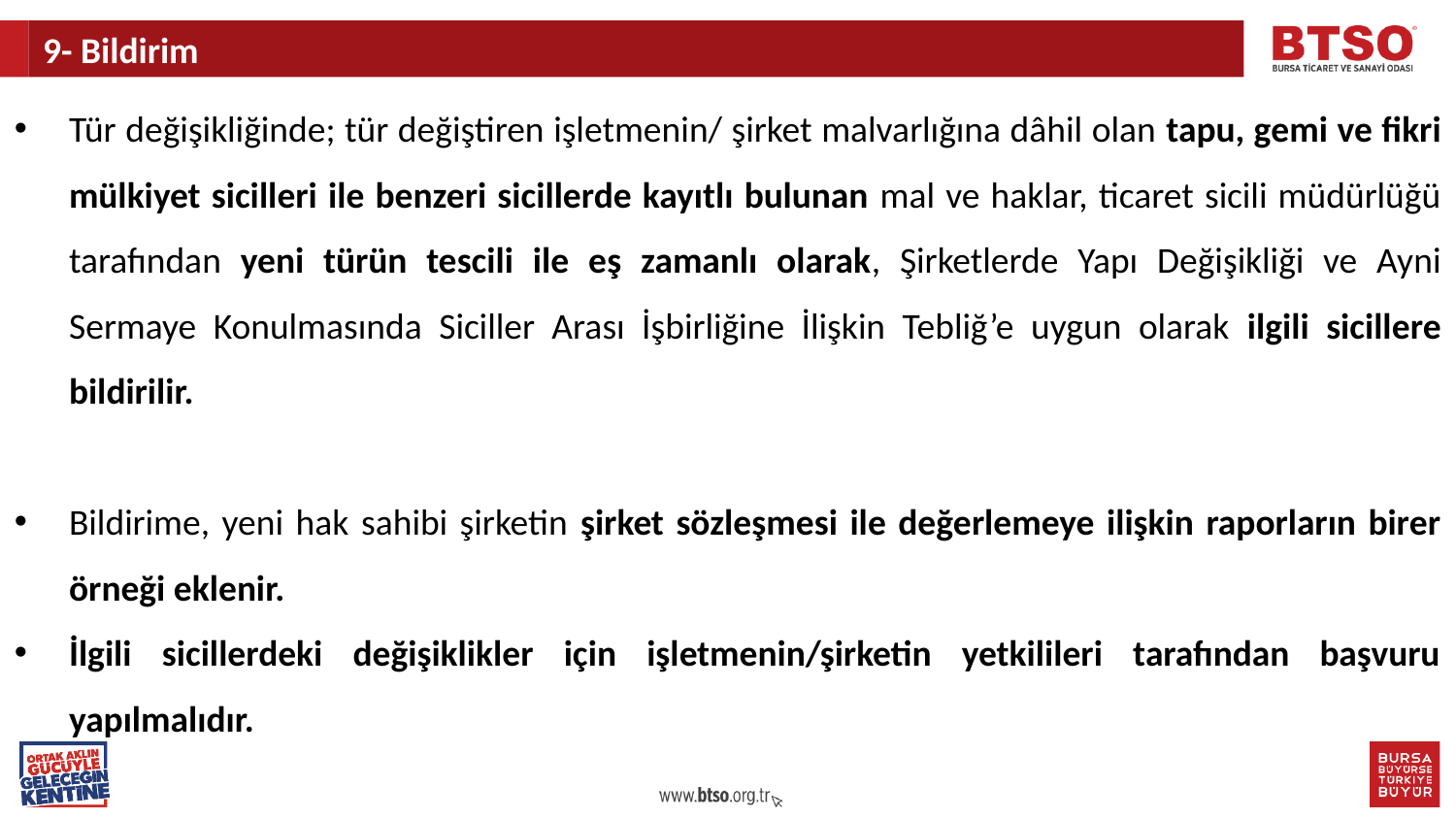

9- Bildirim
Tür değişikliğinde; tür değiştiren işletmenin/ şirket malvarlığına dâhil olan tapu, gemi ve fikri mülkiyet sicilleri ile benzeri sicillerde kayıtlı bulunan mal ve haklar, ticaret sicili müdürlüğü tarafından yeni türün tescili ile eş zamanlı olarak, Şirketlerde Yapı Değişikliği ve Ayni Sermaye Konulmasında Siciller Arası İşbirliğine İlişkin Tebliğ’e uygun olarak ilgili sicillere bildirilir.

Bildirime, yeni hak sahibi şirketin şirket sözleşmesi ile değerlemeye ilişkin raporların birer örneği eklenir.
İlgili sicillerdeki değişiklikler için işletmenin/şirketin yetkilileri tarafından başvuru yapılmalıdır.